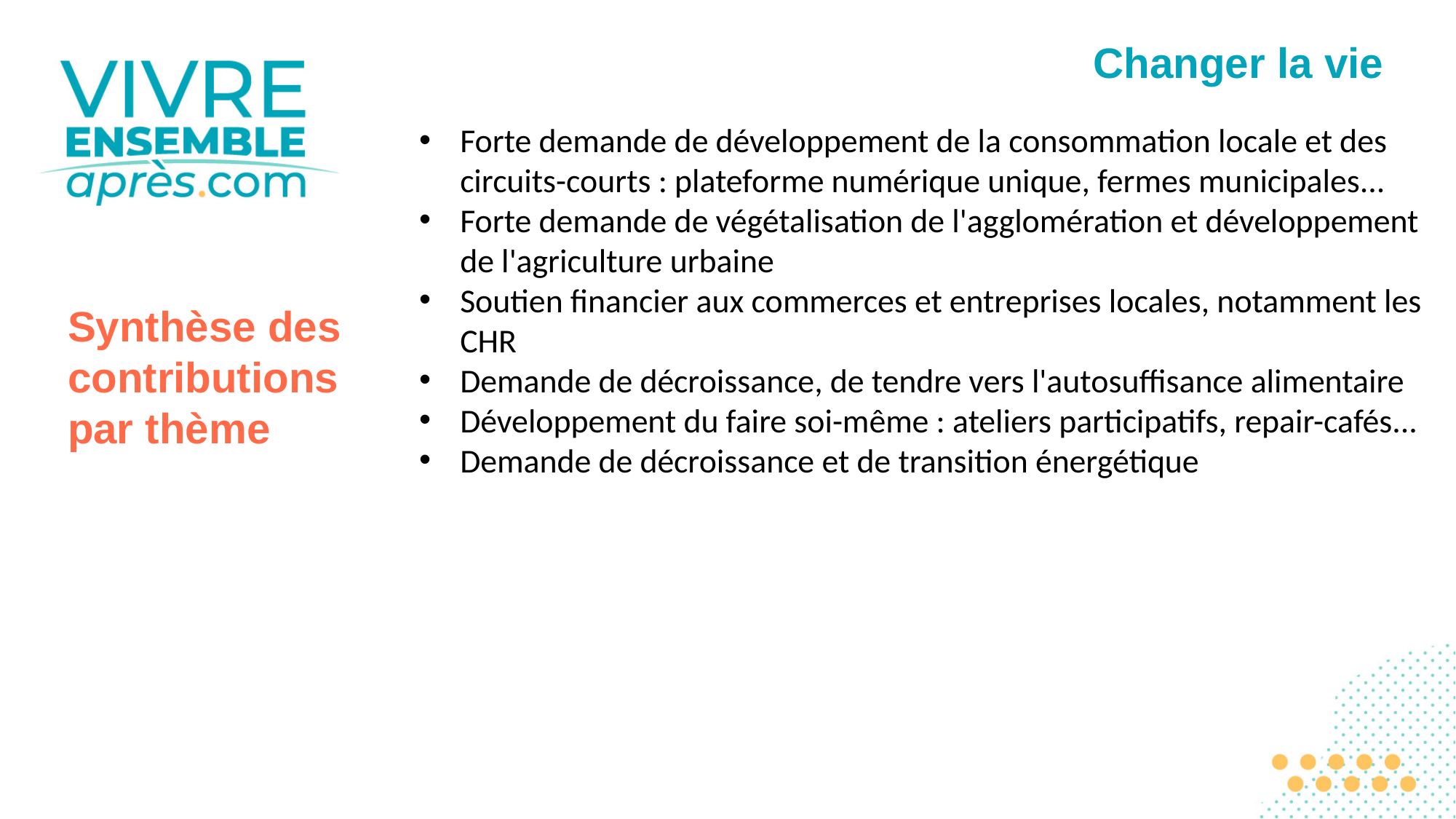

Changer la vie
Forte demande de développement de la consommation locale et des circuits-courts : plateforme numérique unique, fermes municipales...
Forte demande de végétalisation de l'agglomération et développement de l'agriculture urbaine
Soutien financier aux commerces et entreprises locales, notamment les CHR
Demande de décroissance, de tendre vers l'autosuffisance alimentaire
Développement du faire soi-même : ateliers participatifs, repair-cafés...
Demande de décroissance et de transition énergétique

Synthèse des contributions par thème